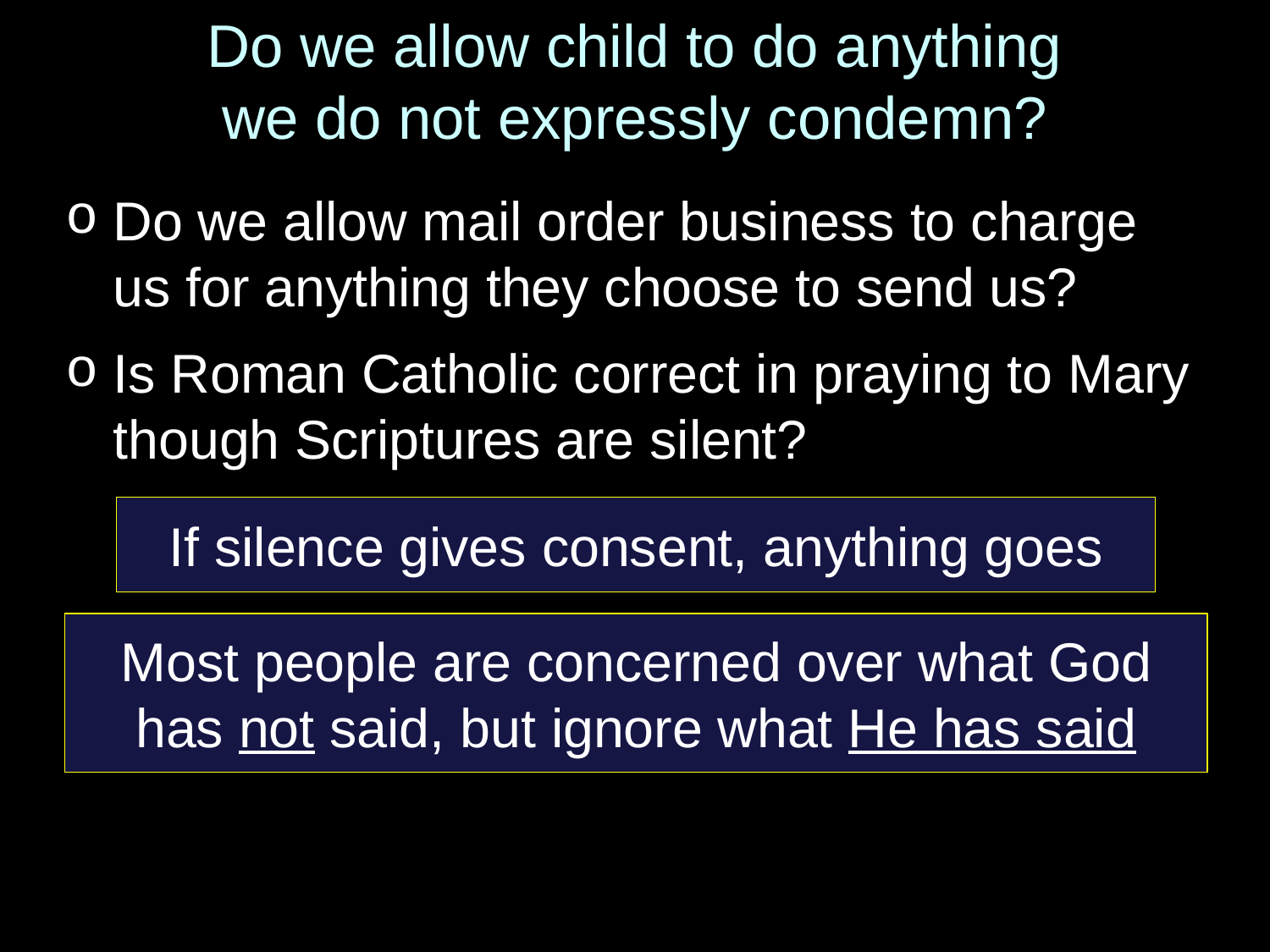

# Do we allow child to do anything we do not expressly condemn?
Do we allow mail order business to charge us for anything they choose to send us?
Is Roman Catholic correct in praying to Mary though Scriptures are silent?

If silence gives consent, anything goes
Most people are concerned over what God has not said, but ignore what He has said